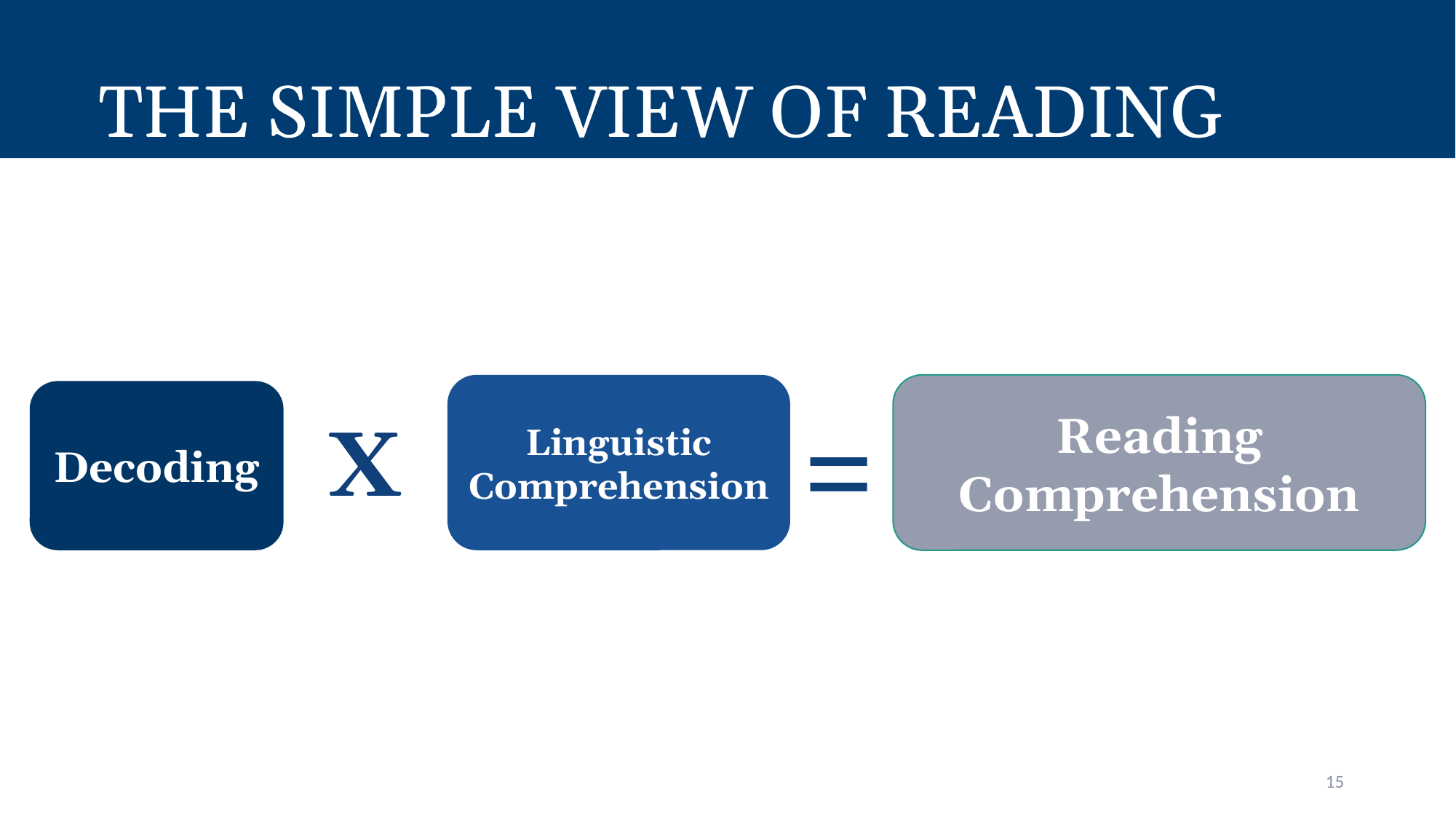

# The Simple View of Reading
Linguistic Comprehension
Reading
Comprehension
Decoding
=
X
15